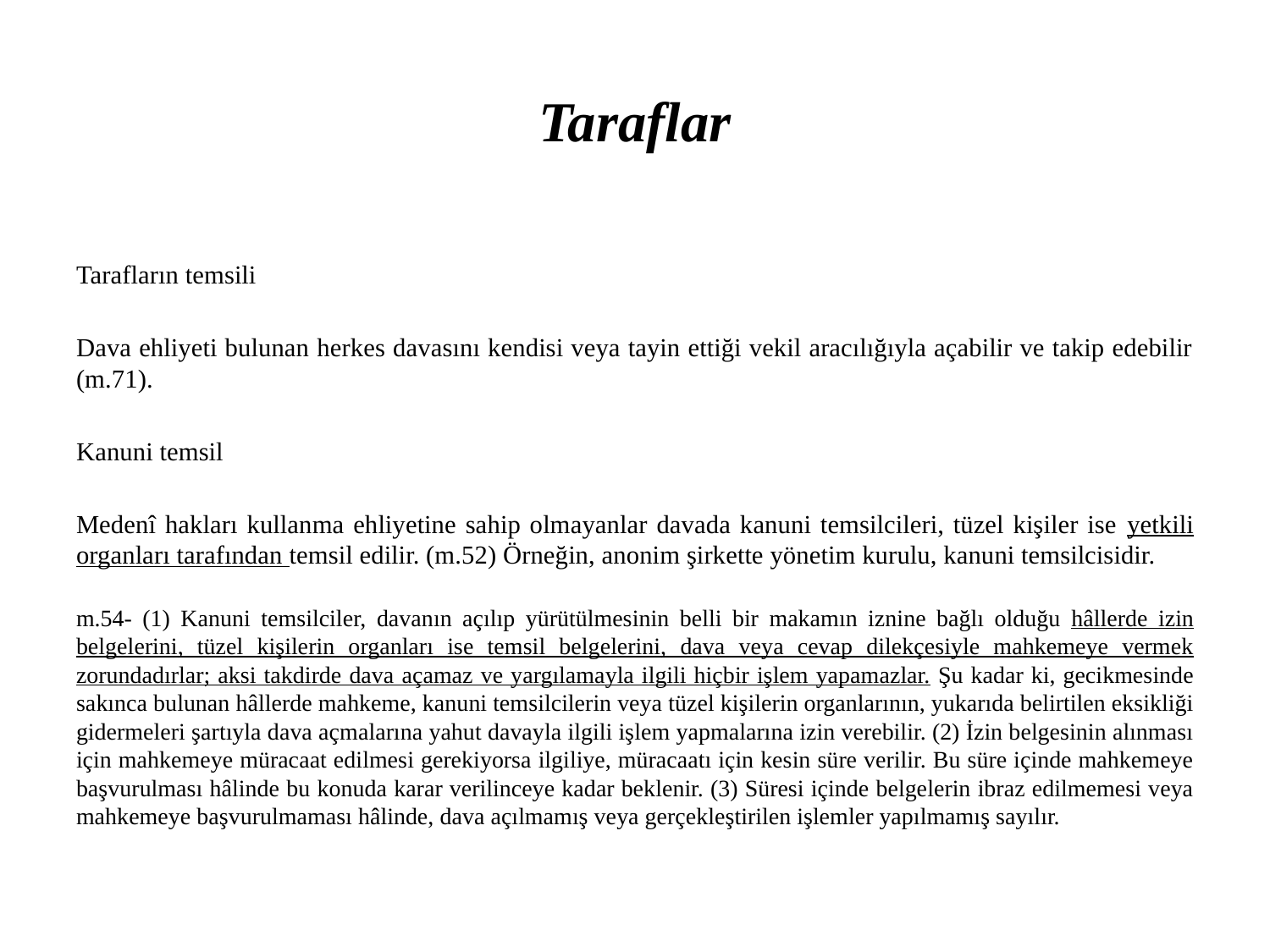

# Taraflar

Tarafların temsili

Dava ehliyeti bulunan herkes davasını kendisi veya tayin ettiği vekil aracılığıyla açabilir ve takip edebilir (m.71).

Kanuni temsil

Medenî hakları kullanma ehliyetine sahip olmayanlar davada kanuni temsilcileri, tüzel kişiler ise yetkili organları tarafından temsil edilir. (m.52) Örneğin, anonim şirkette yönetim kurulu, kanuni temsilcisidir.

m.54- (1) Kanuni temsilciler, davanın açılıp yürütülmesinin belli bir makamın iznine bağlı olduğu hâllerde izin belgelerini, tüzel kişilerin organları ise temsil belgelerini, dava veya cevap dilekçesiyle mahkemeye vermek zorundadırlar; aksi takdirde dava açamaz ve yargılamayla ilgili hiçbir işlem yapamazlar. Şu kadar ki, gecikmesinde sakınca bulunan hâllerde mahkeme, kanuni temsilcilerin veya tüzel kişilerin organlarının, yukarıda belirtilen eksikliği gidermeleri şartıyla dava açmalarına yahut davayla ilgili işlem yapmalarına izin verebilir. (2) İzin belgesinin alınması için mahkemeye müracaat edilmesi gerekiyorsa ilgiliye, müracaatı için kesin süre verilir. Bu süre içinde mahkemeye başvurulması hâlinde bu konuda karar verilinceye kadar beklenir. (3) Süresi içinde belgelerin ibraz edilmemesi veya mahkemeye başvurulmaması hâlinde, dava açılmamış veya gerçekleştirilen işlemler yapılmamış sayılır.